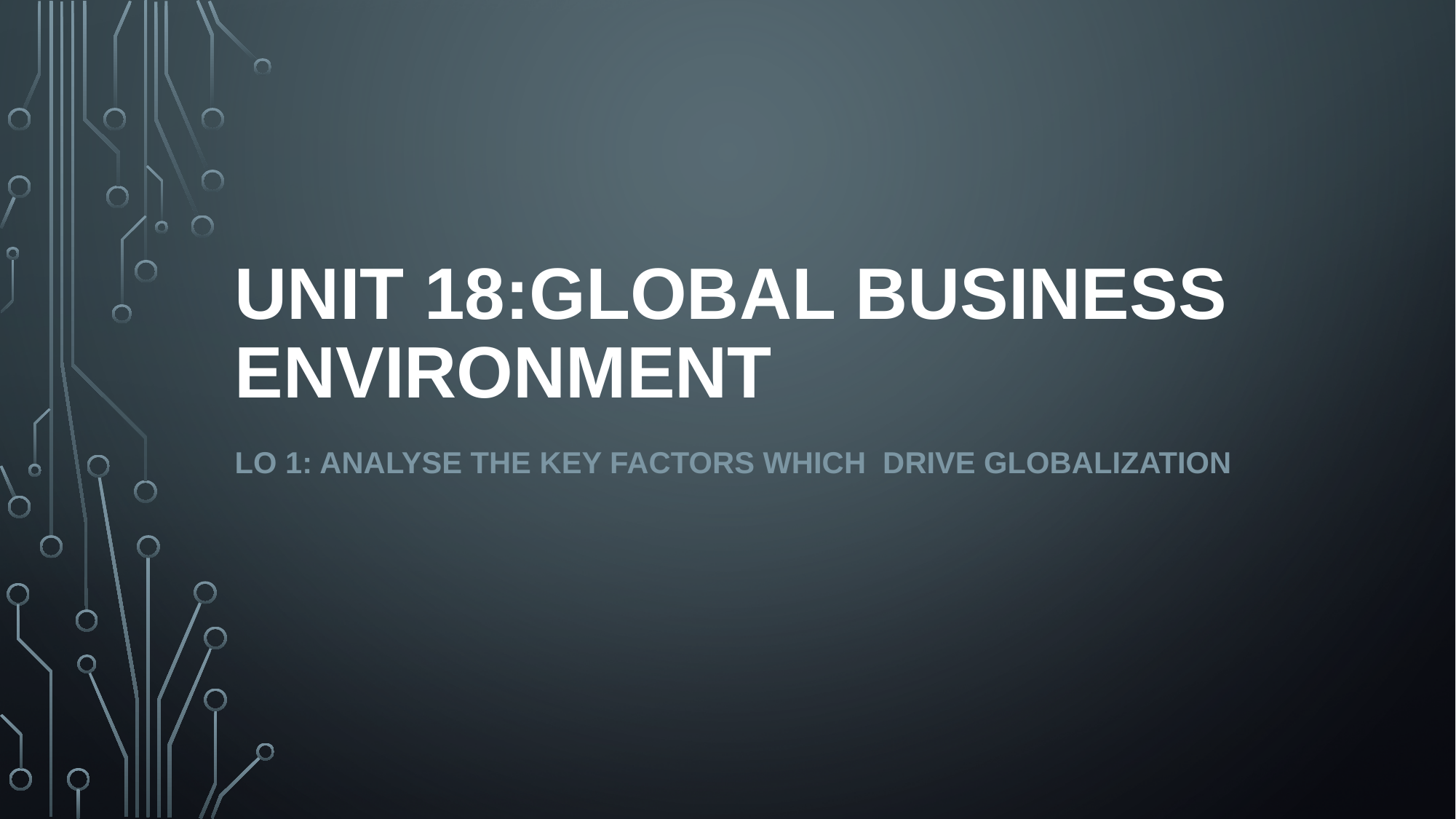

# Unit 18:GLOBAL BUSINESS ENVIRONMENT
Lo 1: analyse the key factors which  drive globalization